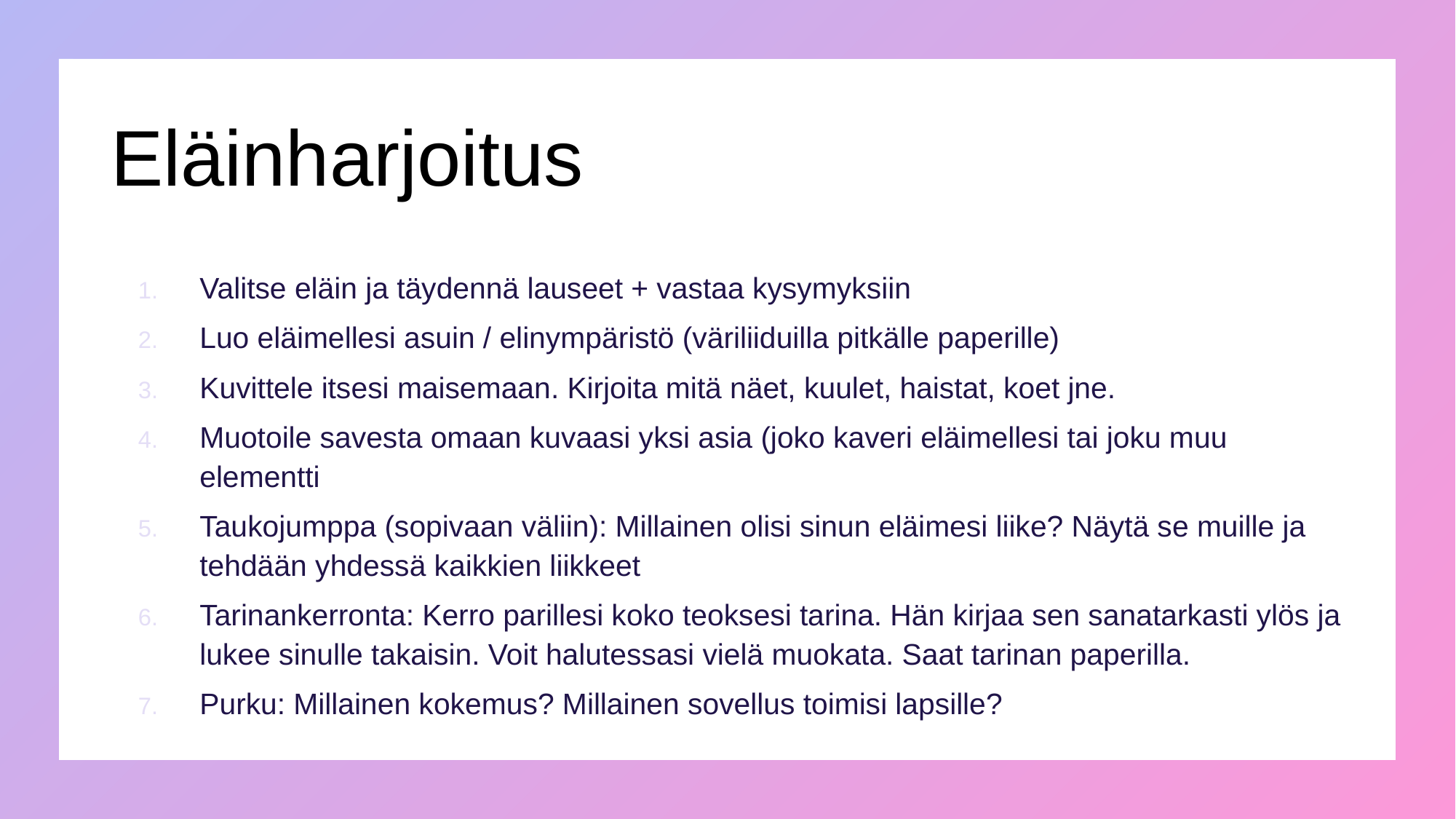

# Eläinharjoitus
Valitse eläin ja täydennä lauseet + vastaa kysymyksiin
Luo eläimellesi asuin / elinympäristö (väriliiduilla pitkälle paperille)
Kuvittele itsesi maisemaan. Kirjoita mitä näet, kuulet, haistat, koet jne.
Muotoile savesta omaan kuvaasi yksi asia (joko kaveri eläimellesi tai joku muu elementti
Taukojumppa (sopivaan väliin): Millainen olisi sinun eläimesi liike? Näytä se muille ja tehdään yhdessä kaikkien liikkeet
Tarinankerronta: Kerro parillesi koko teoksesi tarina. Hän kirjaa sen sanatarkasti ylös ja lukee sinulle takaisin. Voit halutessasi vielä muokata. Saat tarinan paperilla.
Purku: Millainen kokemus? Millainen sovellus toimisi lapsille?